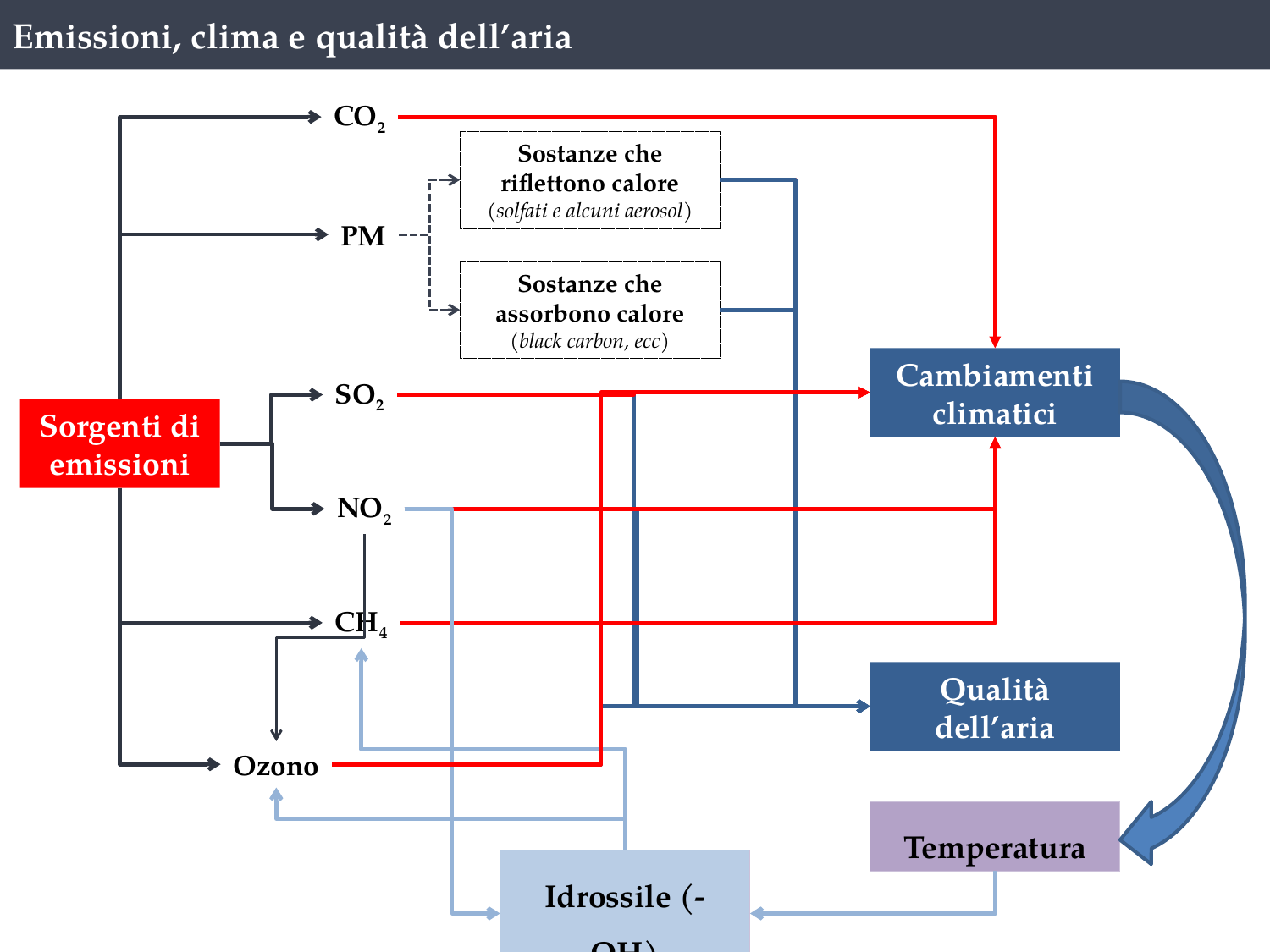

Emissioni, clima e qualità dell’aria
CO2
Sostanze che riflettono calore
(solfati e alcuni aerosol)
PM
Sostanze che assorbono calore (black carbon, ecc)
Cambiamenti climatici
SO2

Sorgenti di emissioni
NO2
CH4
Qualità dell’aria
Ozono
Temperatura
Idrossile (-OH)